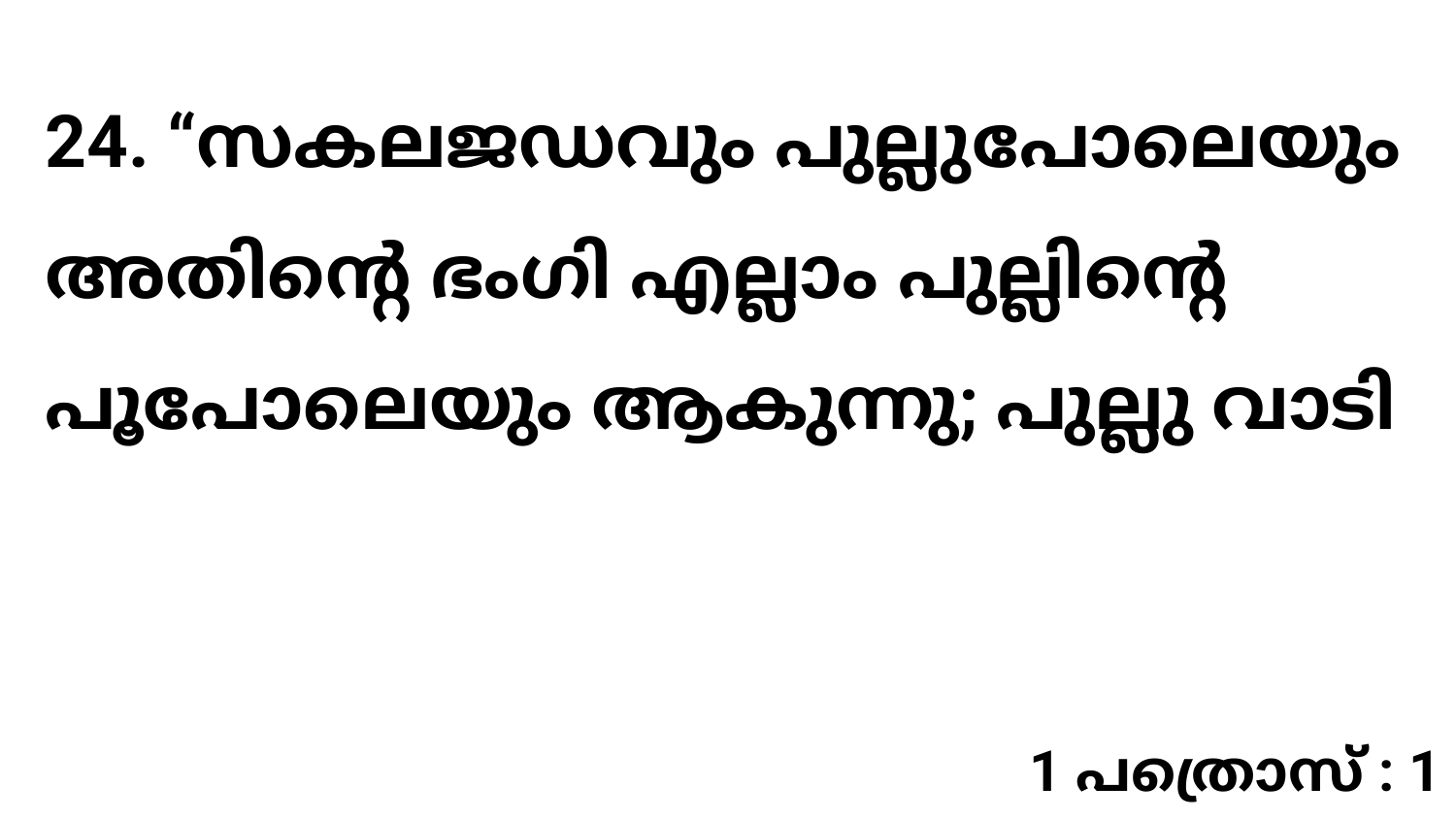

24. “സകലജഡവും പുല്ലുപോലെയും അതിന്റെ ഭംഗി എല്ലാം പുല്ലിന്റെ പൂപോലെയും ആകുന്നു; പുല്ലു വാടി
1 പത്രൊസ് : 1